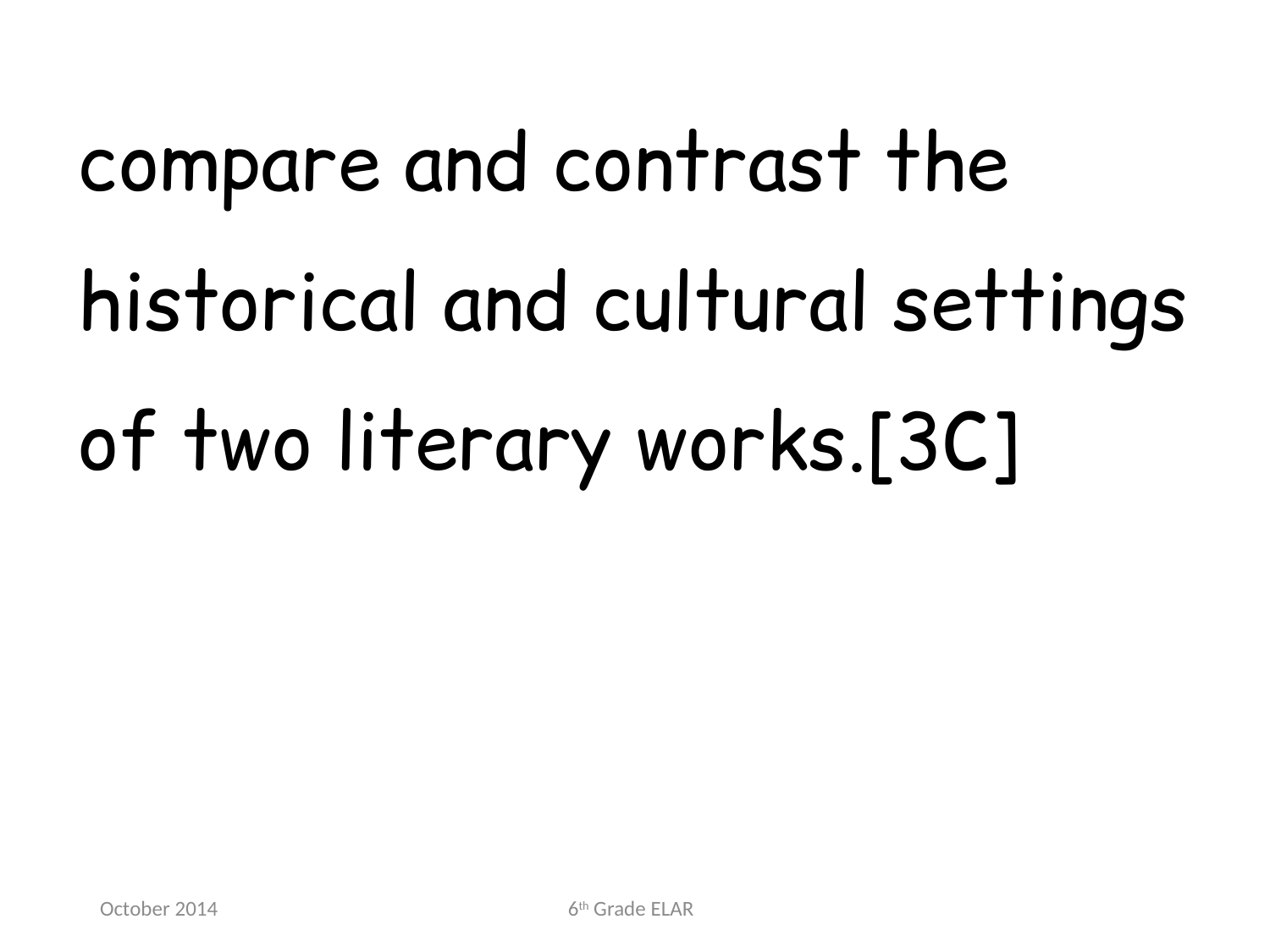

compare and contrast the historical and cultural settings of two literary works.[3C]
October 2014
6th Grade ELAR